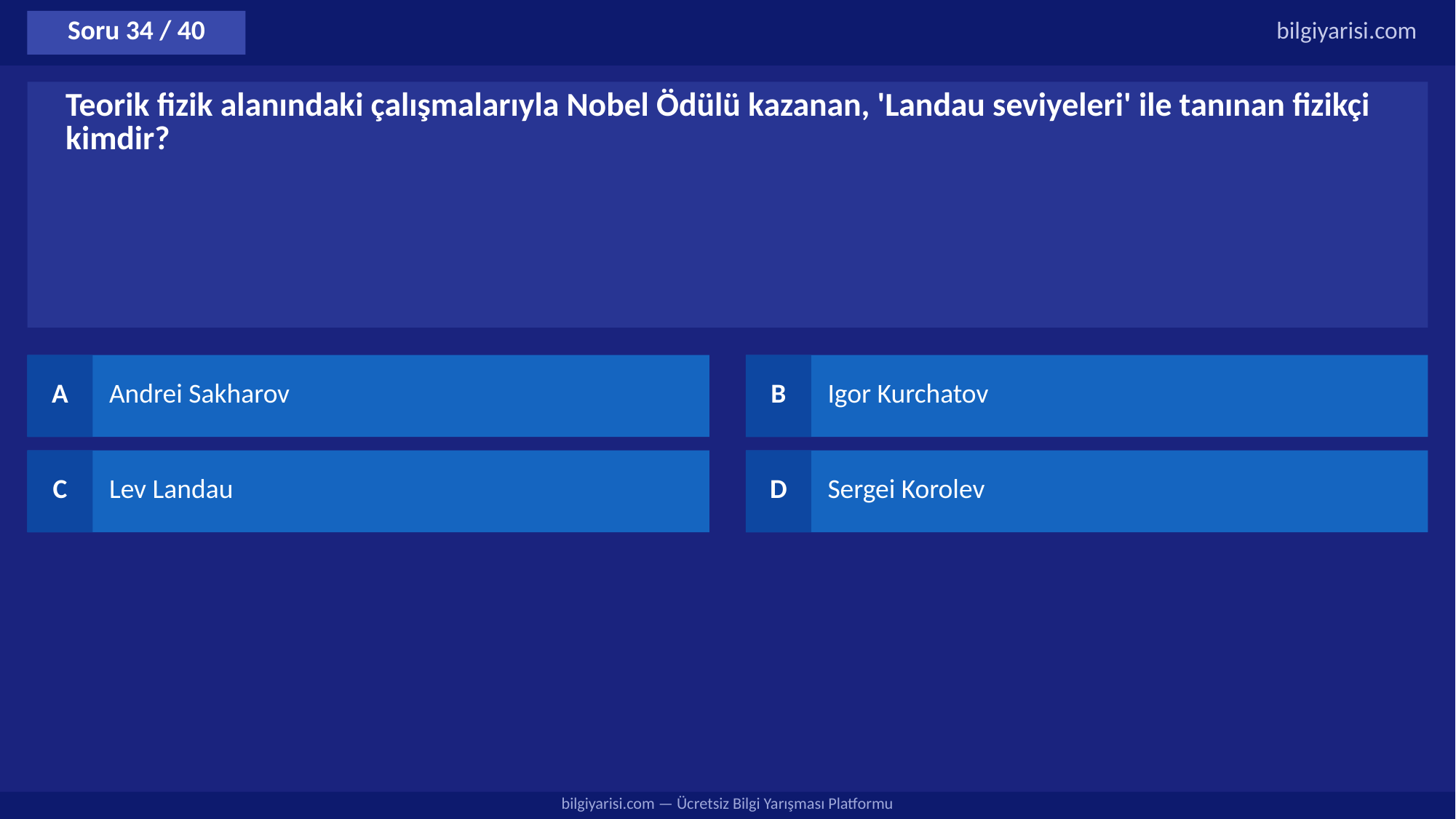

Soru 34 / 40
bilgiyarisi.com

Teorik fizik alanındaki çalışmalarıyla Nobel Ödülü kazanan, 'Landau seviyeleri' ile tanınan fizikçi kimdir?

A
Andrei Sakharov

B
Igor Kurchatov

C
Lev Landau

D
Sergei Korolev
bilgiyarisi.com — Ücretsiz Bilgi Yarışması Platformu